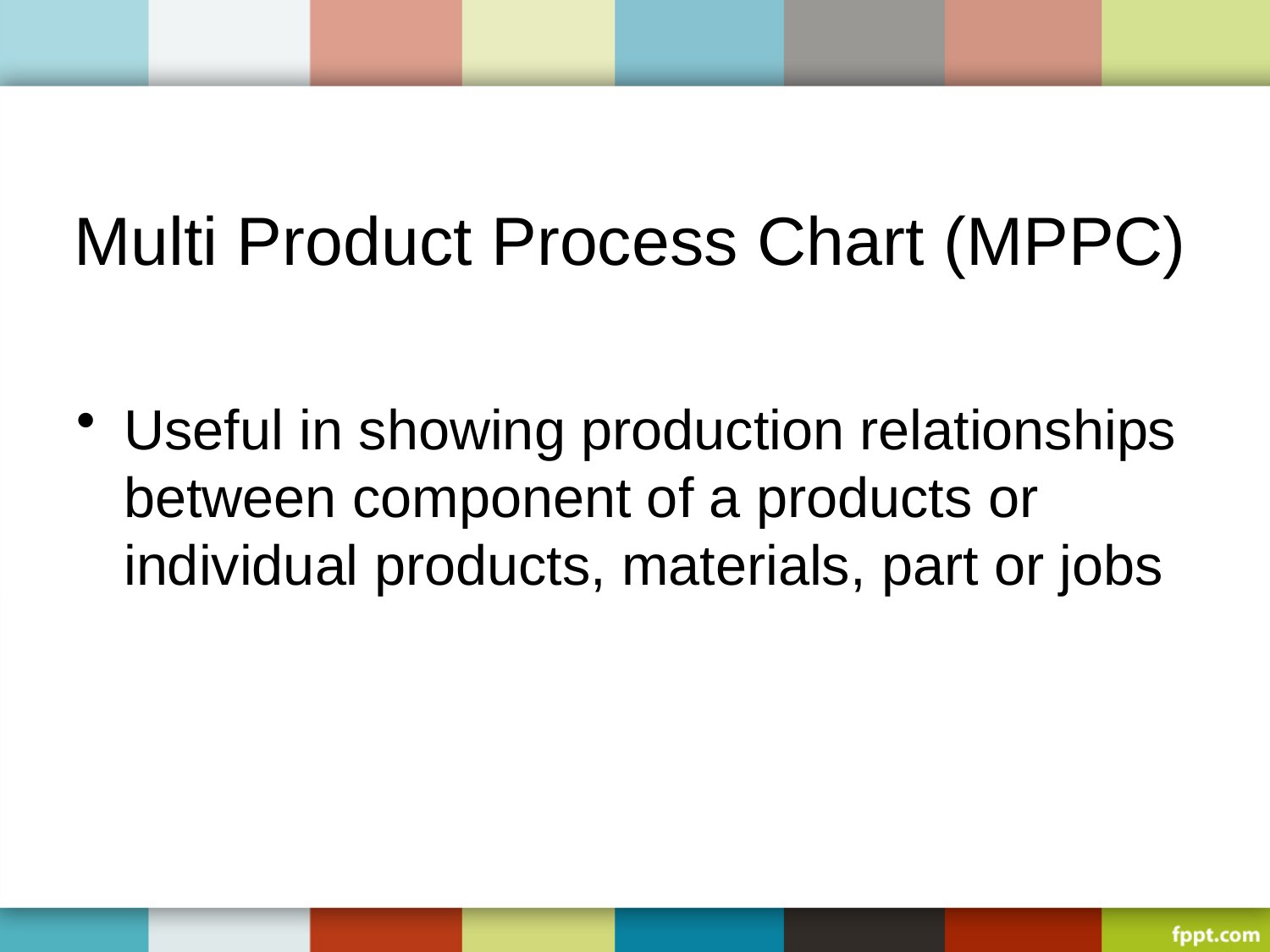

# Multi Product Process Chart (MPPC)
Useful in showing production relationships between component of a products or individual products, materials, part or jobs